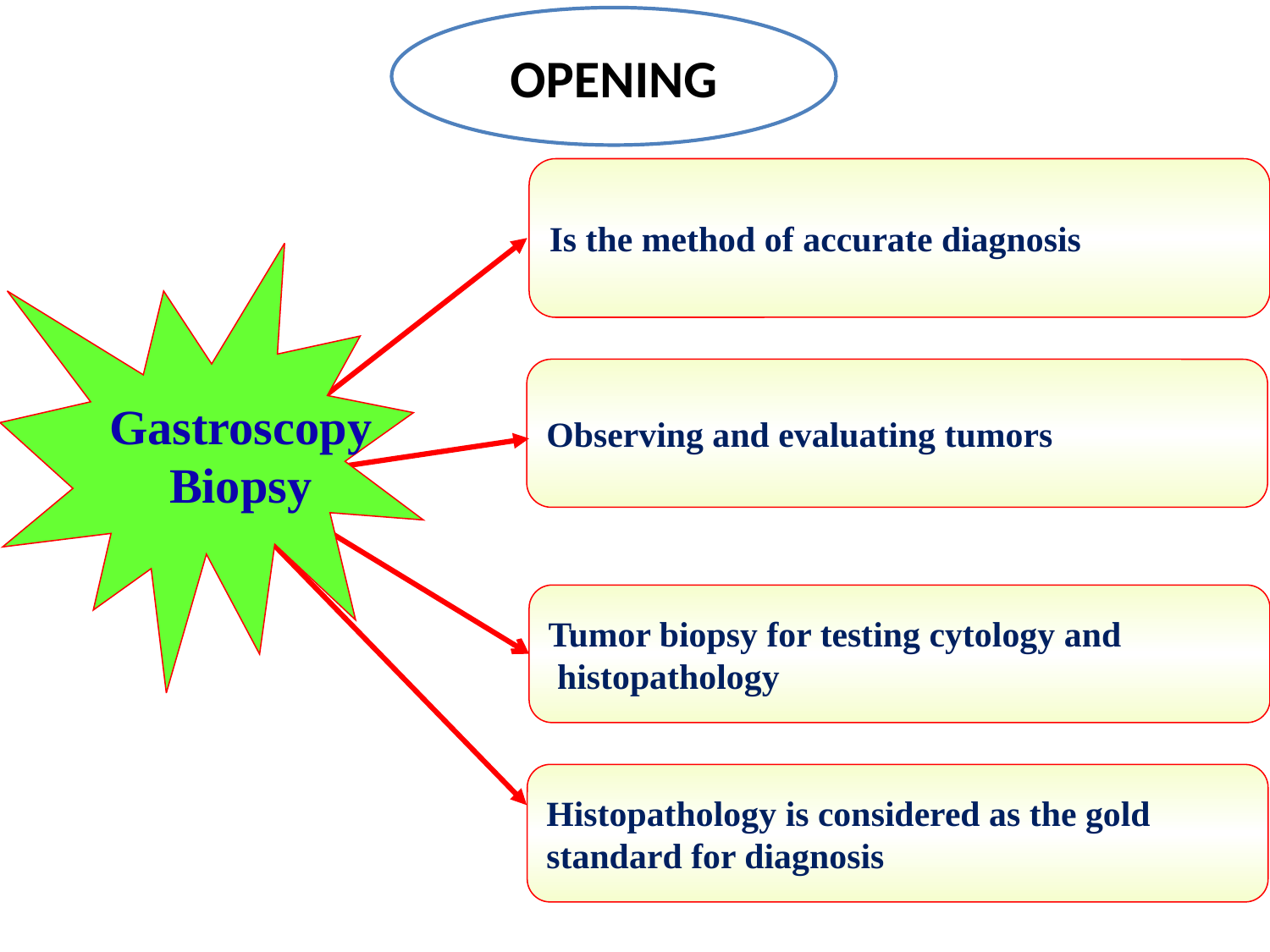

OPENING
Is the method of accurate diagnosis

Gastroscopy
Biopsy
Observing and evaluating tumors

Tumor biopsy for testing cytology and
 histopathology
Histopathology is considered as the gold
standard for diagnosis